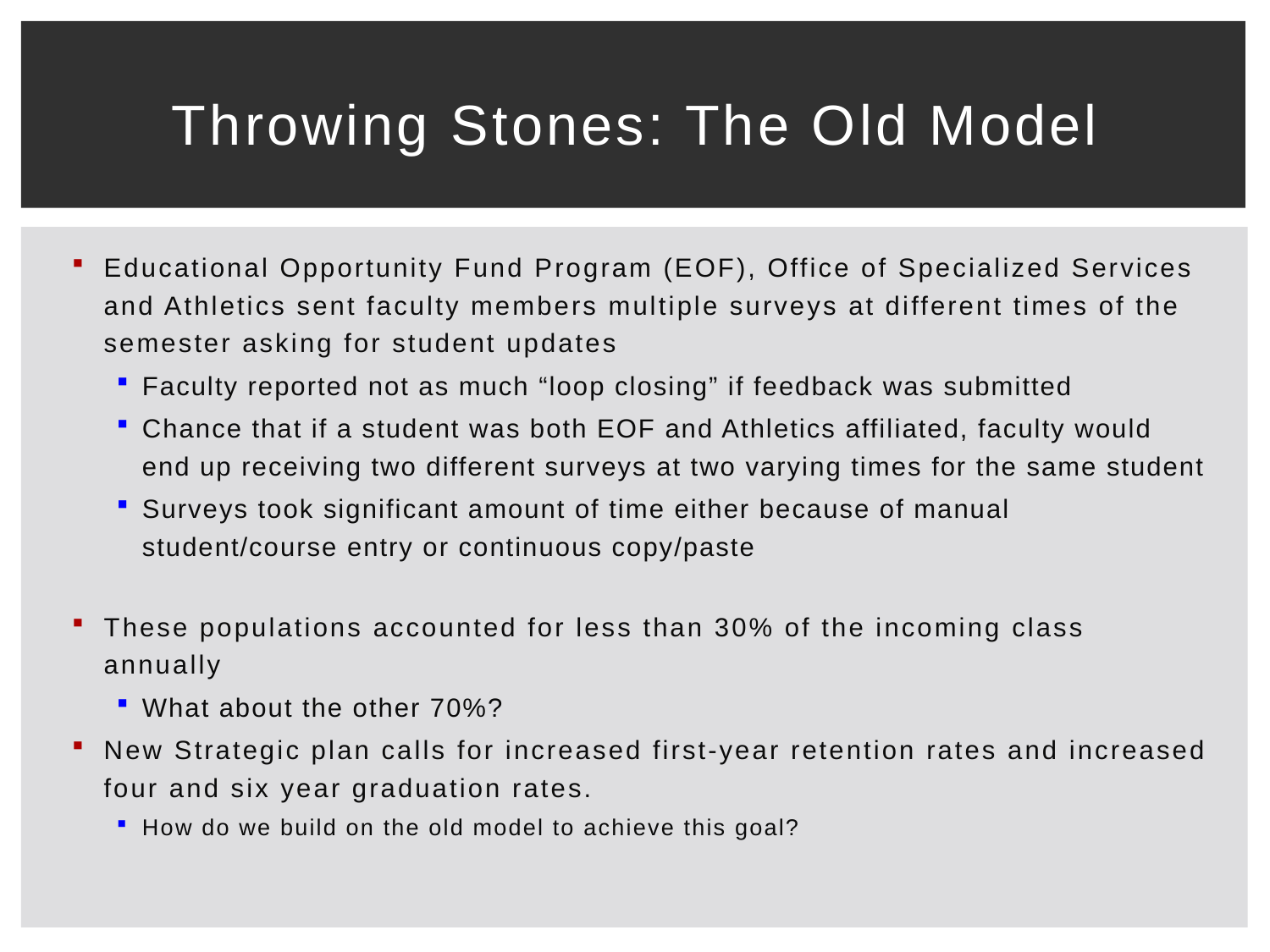

# Throwing Stones: The Old Model
Educational Opportunity Fund Program (EOF), Office of Specialized Services and Athletics sent faculty members multiple surveys at different times of the semester asking for student updates
Faculty reported not as much “loop closing” if feedback was submitted
Chance that if a student was both EOF and Athletics affiliated, faculty would end up receiving two different surveys at two varying times for the same student
Surveys took significant amount of time either because of manual student/course entry or continuous copy/paste
These populations accounted for less than 30% of the incoming class annually
What about the other 70%?
New Strategic plan calls for increased first-year retention rates and increased four and six year graduation rates.
How do we build on the old model to achieve this goal?